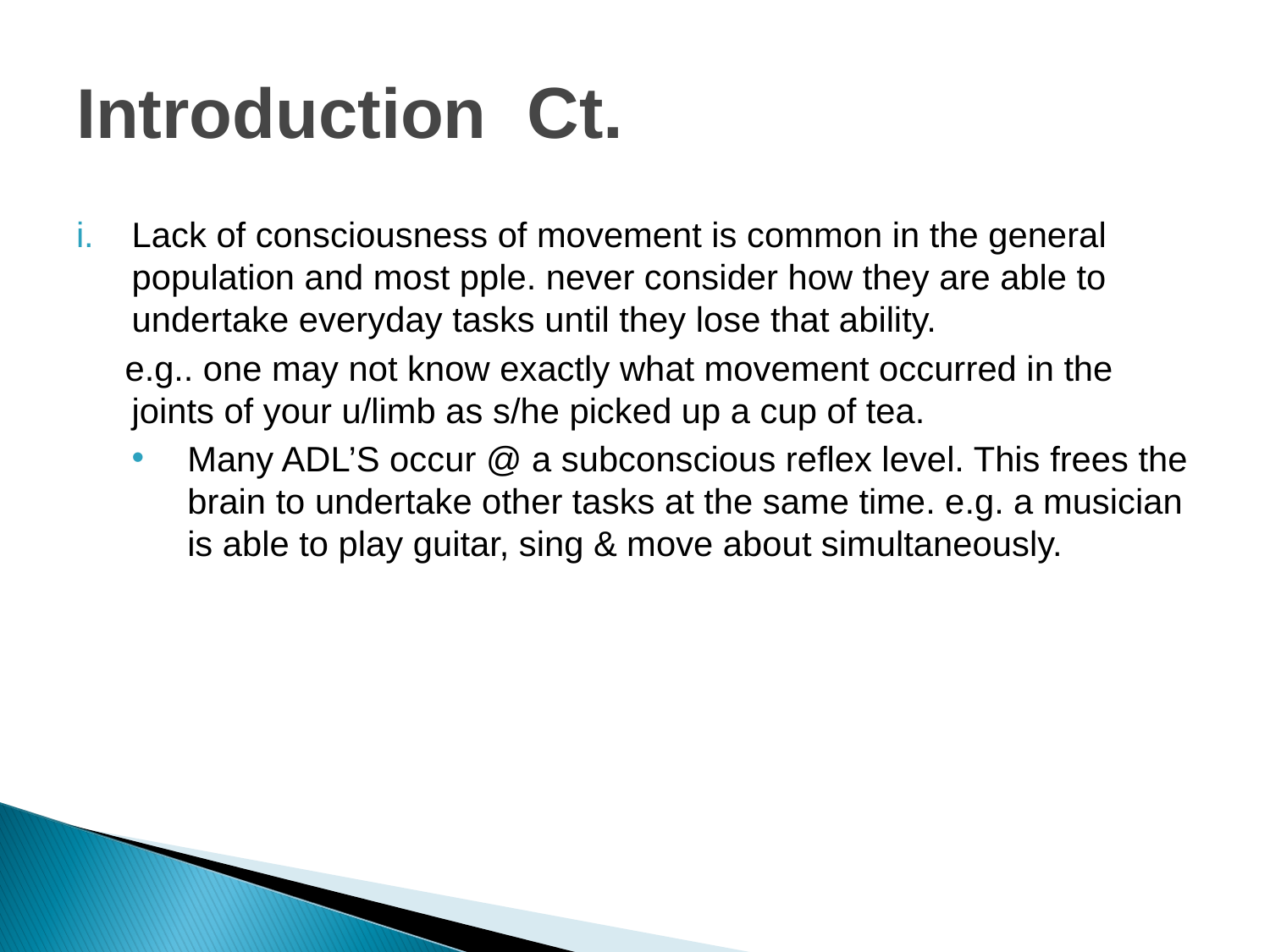

Introduction  Ct.
Lack of consciousness of movement is common in the general population and most pple. never consider how they are able to undertake everyday tasks until they lose that ability.
     e.g.. one may not know exactly what movement occurred in the joints of your u/limb as s/he picked up a cup of tea.
Many ADL’S occur @ a subconscious reflex level. This frees the brain to undertake other tasks at the same time. e.g. a musician is able to play guitar, sing & move about simultaneously.